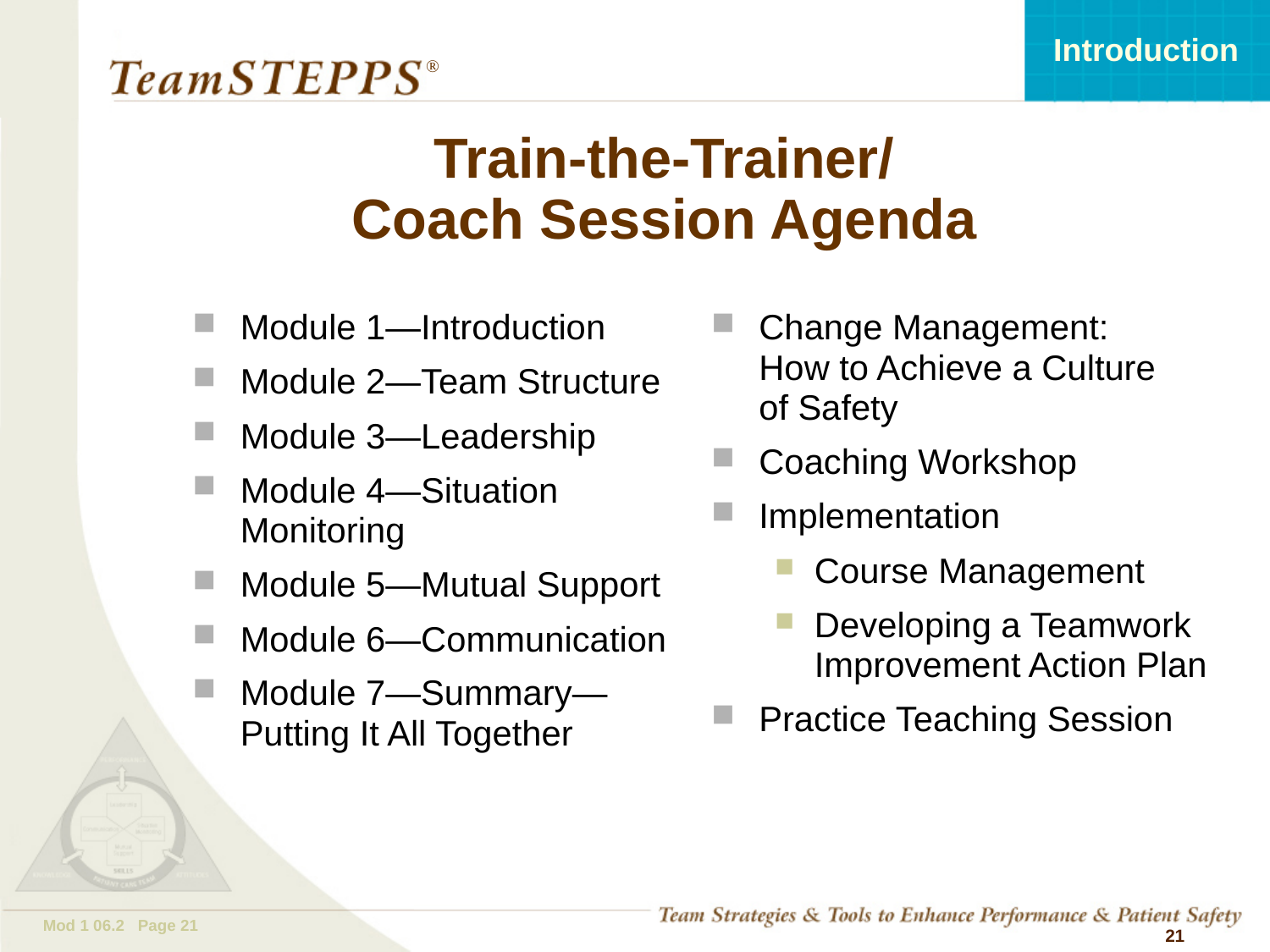

# Train-the-Trainer/ Coach Session Agenda
Module 1—Introduction
Module 2—Team Structure
Module 3—Leadership
Module 4—Situation Monitoring
Module 5—Mutual Support
Module 6—Communication
Module 7—Summary—Putting It All Together
Change Management:
How to Achieve a Culture
of Safety
Coaching Workshop
Implementation
Course Management
Developing a Teamwork Improvement Action Plan
Practice Teaching Session
 21